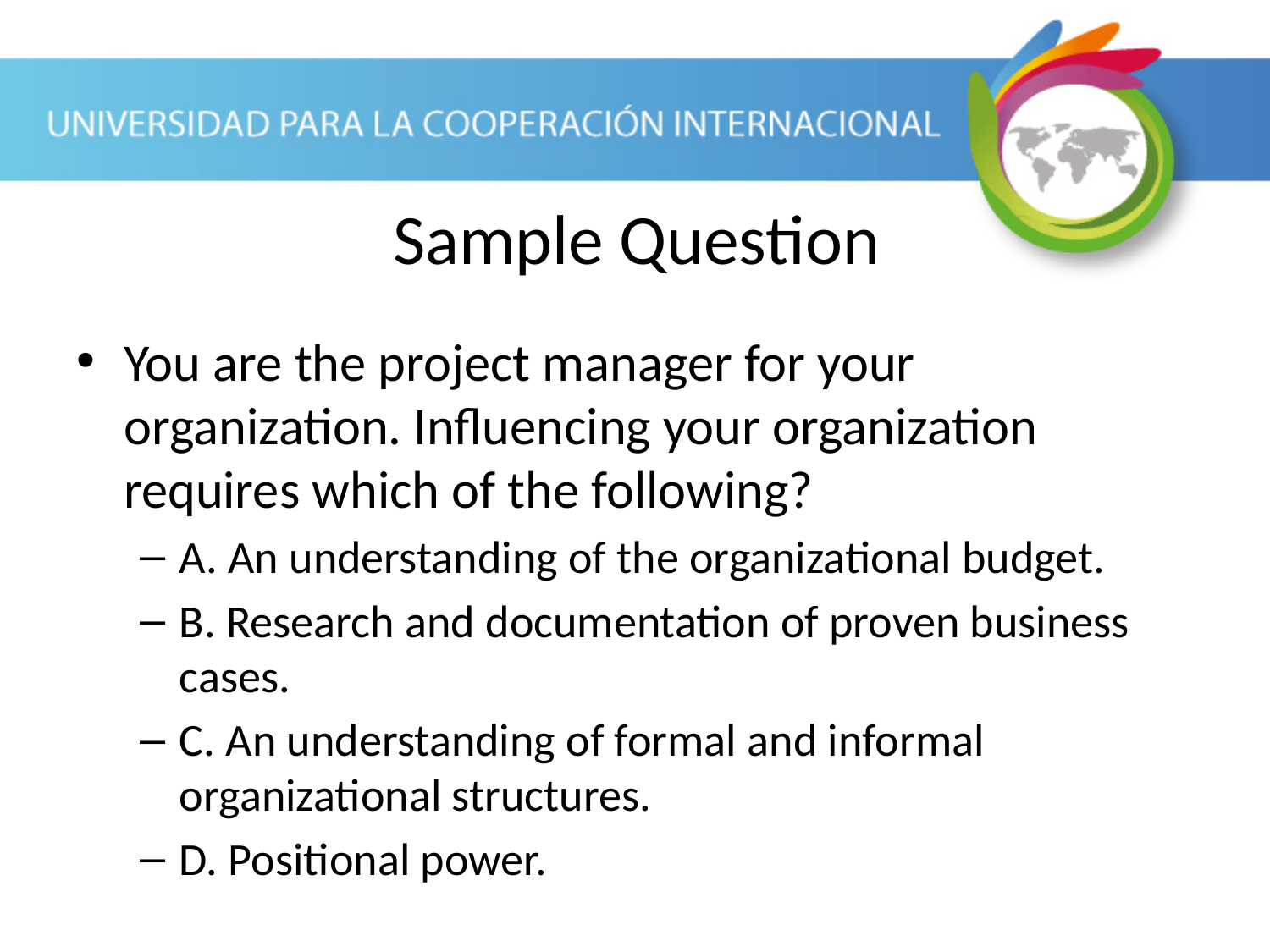

Sample Question
You are the project manager for your organization. Influencing your organization requires which of the following?
A. An understanding of the organizational budget.
B. Research and documentation of proven business cases.
C. An understanding of formal and informal organizational structures.
D. Positional power.